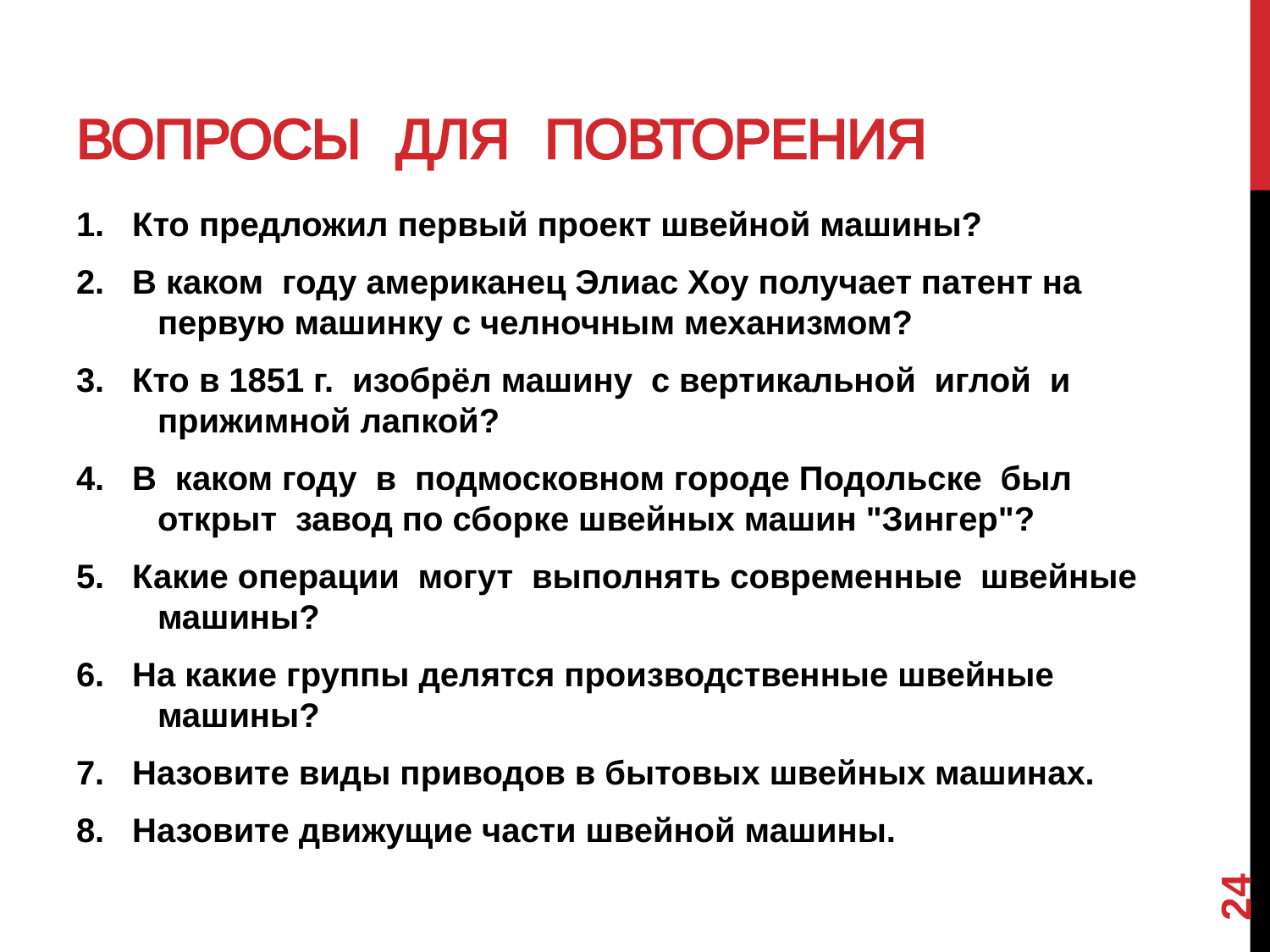

# Вопросы  для  повторения
1.   Кто предложил первый проект швейной машины?
2.   В каком  году американец Элиас Хоу получает патент на первую машинку с челночным механизмом?
3.   Кто в 1851 г.  изобрёл машину  с вертикальной  иглой  и прижимной лапкой?
4.   В  каком году  в  подмосковном городе Подольске  был открыт  завод по сборке швейных машин "Зингер"?
5.   Какие операции  могут  выполнять современные  швейные машины?
6.   На какие группы делятся производственные швейные машины?
7.   Назовите виды приводов в бытовых швейных машинах.
8.   Назовите движущие части швейной машины.

24